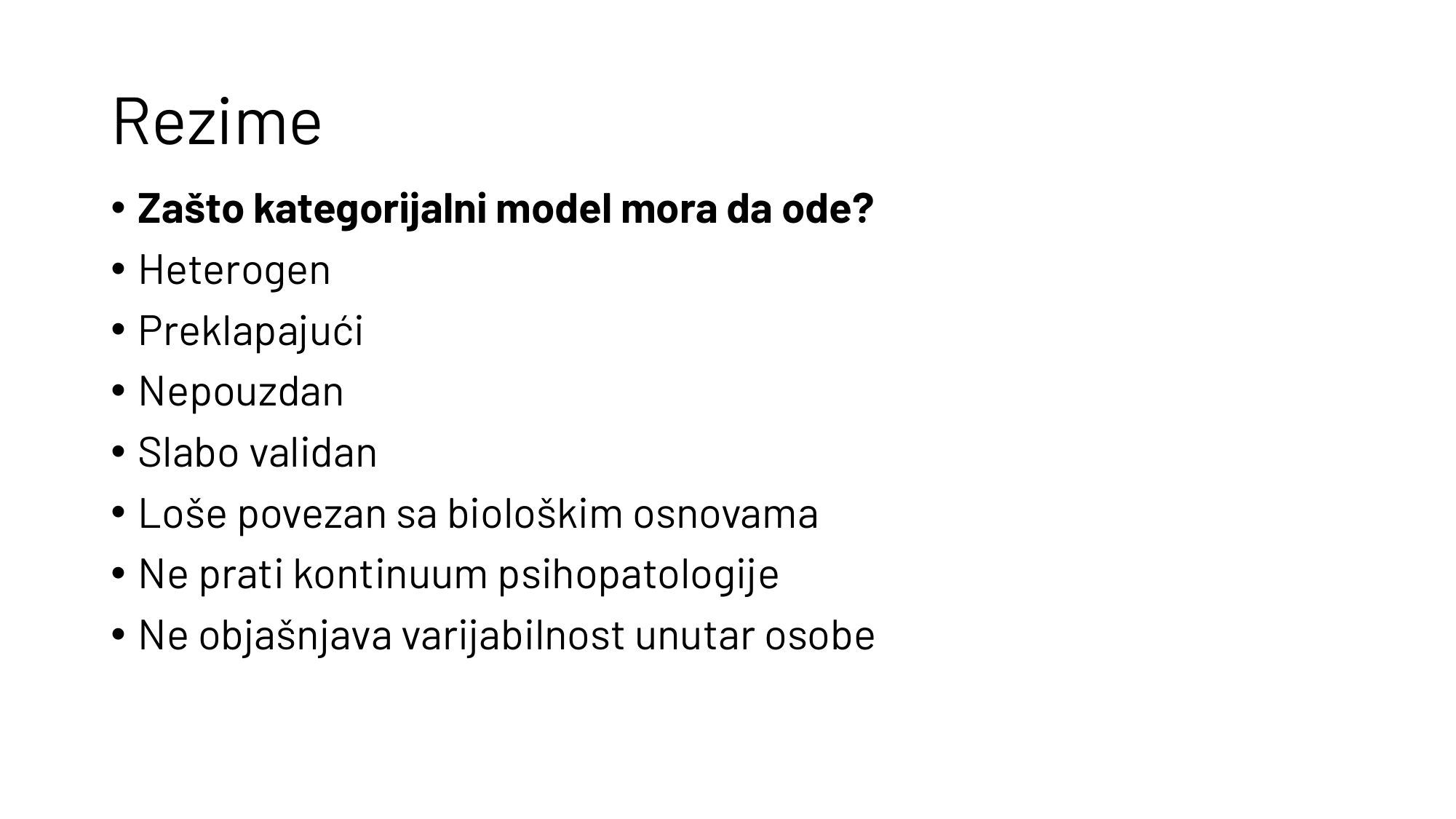

# Rezime
Zašto kategorijalni model mora da ode?
Heterogen
Preklapajući
Nepouzdan
Slabo validan
Loše povezan sa biološkim osnovama
Ne prati kontinuum psihopatologije
Ne objašnjava varijabilnost unutar osobe